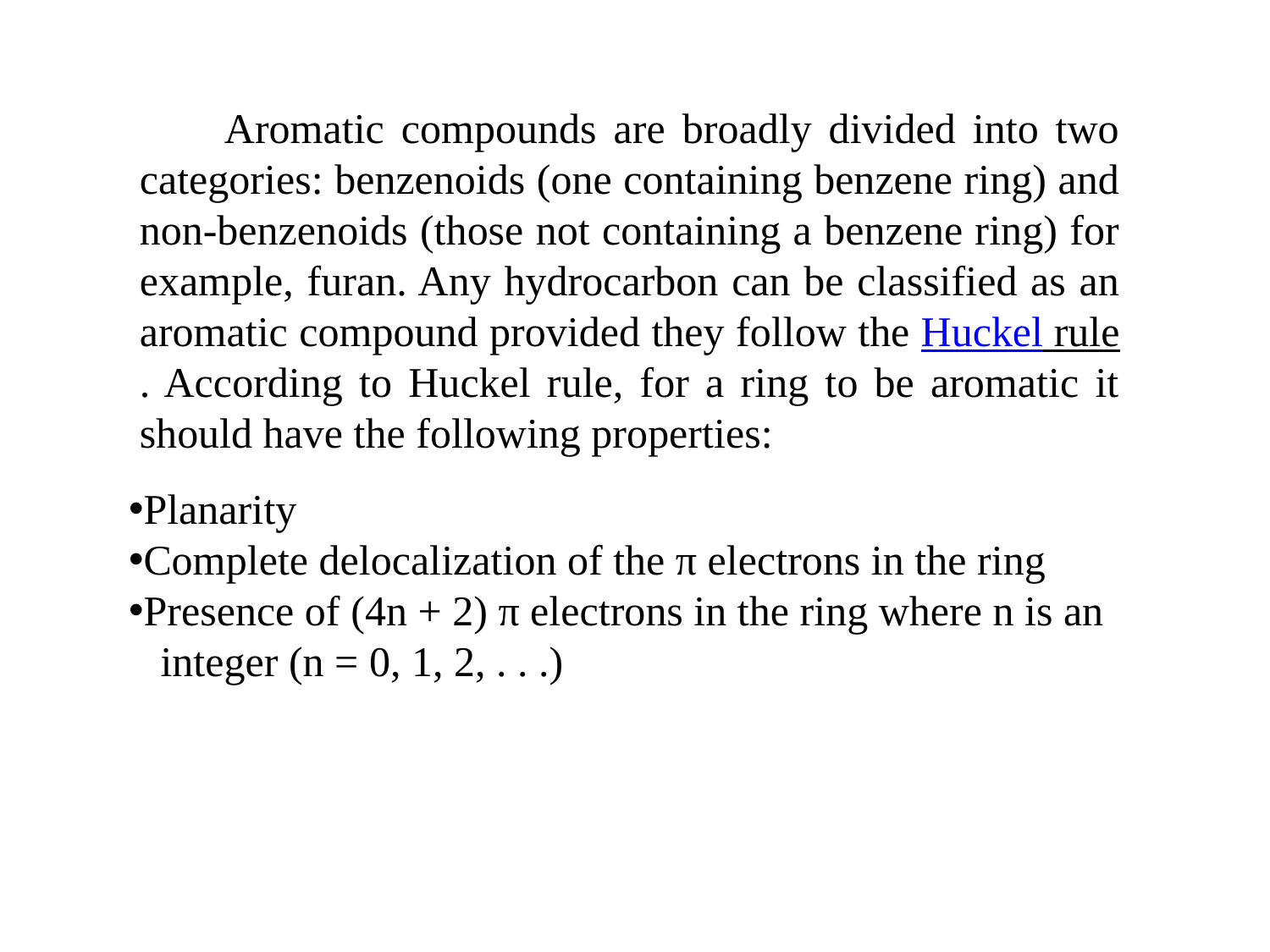

Aromatic compounds are broadly divided into two categories: benzenoids (one containing benzene ring) and non-benzenoids (those not containing a benzene ring) for example, furan. Any hydrocarbon can be classified as an aromatic compound provided they follow the Huckel rule. According to Huckel rule, for a ring to be aromatic it should have the following properties:

Planarity
Complete delocalization of the π electrons in the ring
Presence of (4n + 2) π electrons in the ring where n is an          integer (n = 0, 1, 2, . . .)